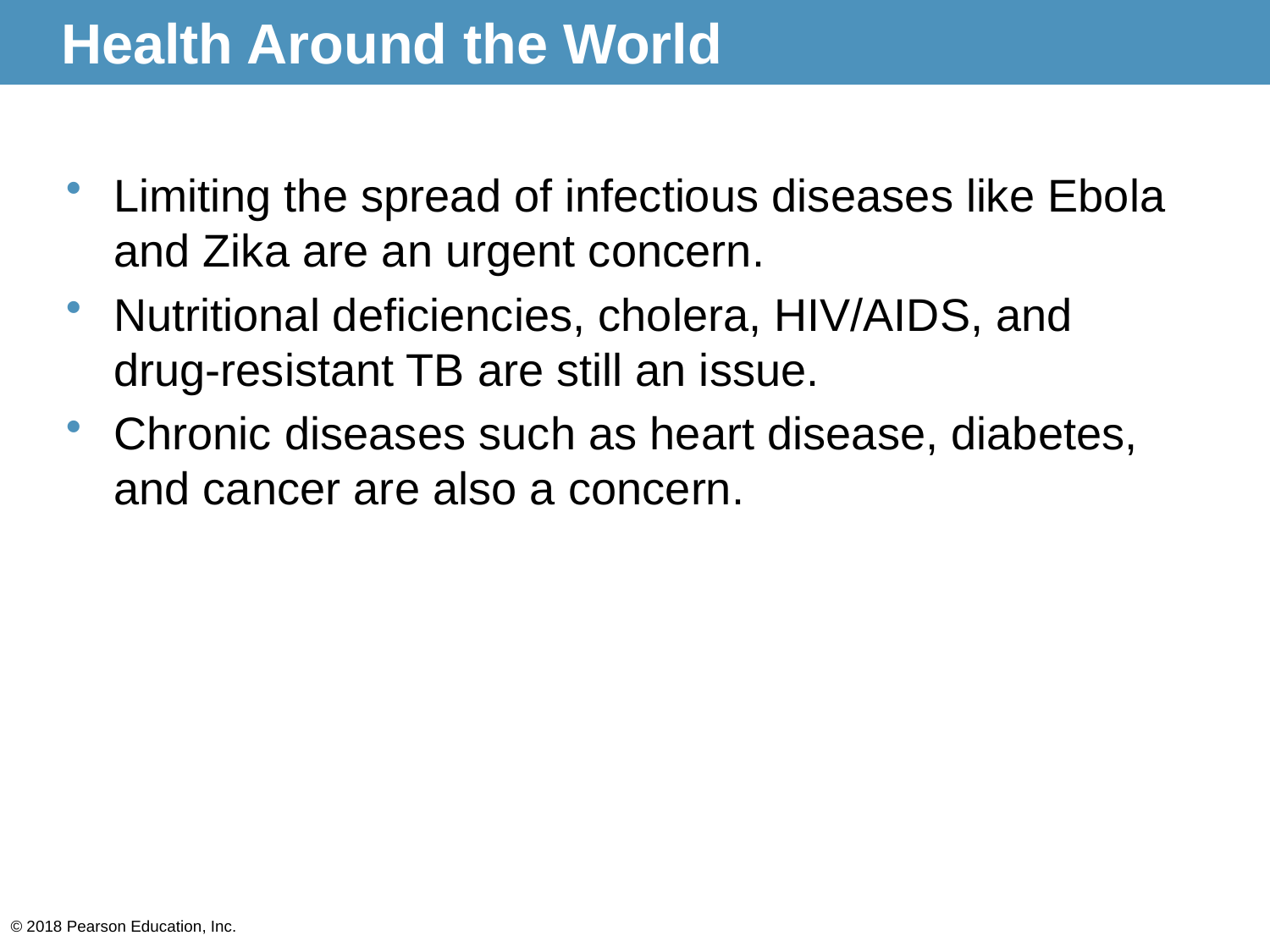

# Health Around the World
Limiting the spread of infectious diseases like Ebola and Zika are an urgent concern.
Nutritional deficiencies, cholera, HIV/AIDS, and drug-resistant TB are still an issue.
Chronic diseases such as heart disease, diabetes, and cancer are also a concern.